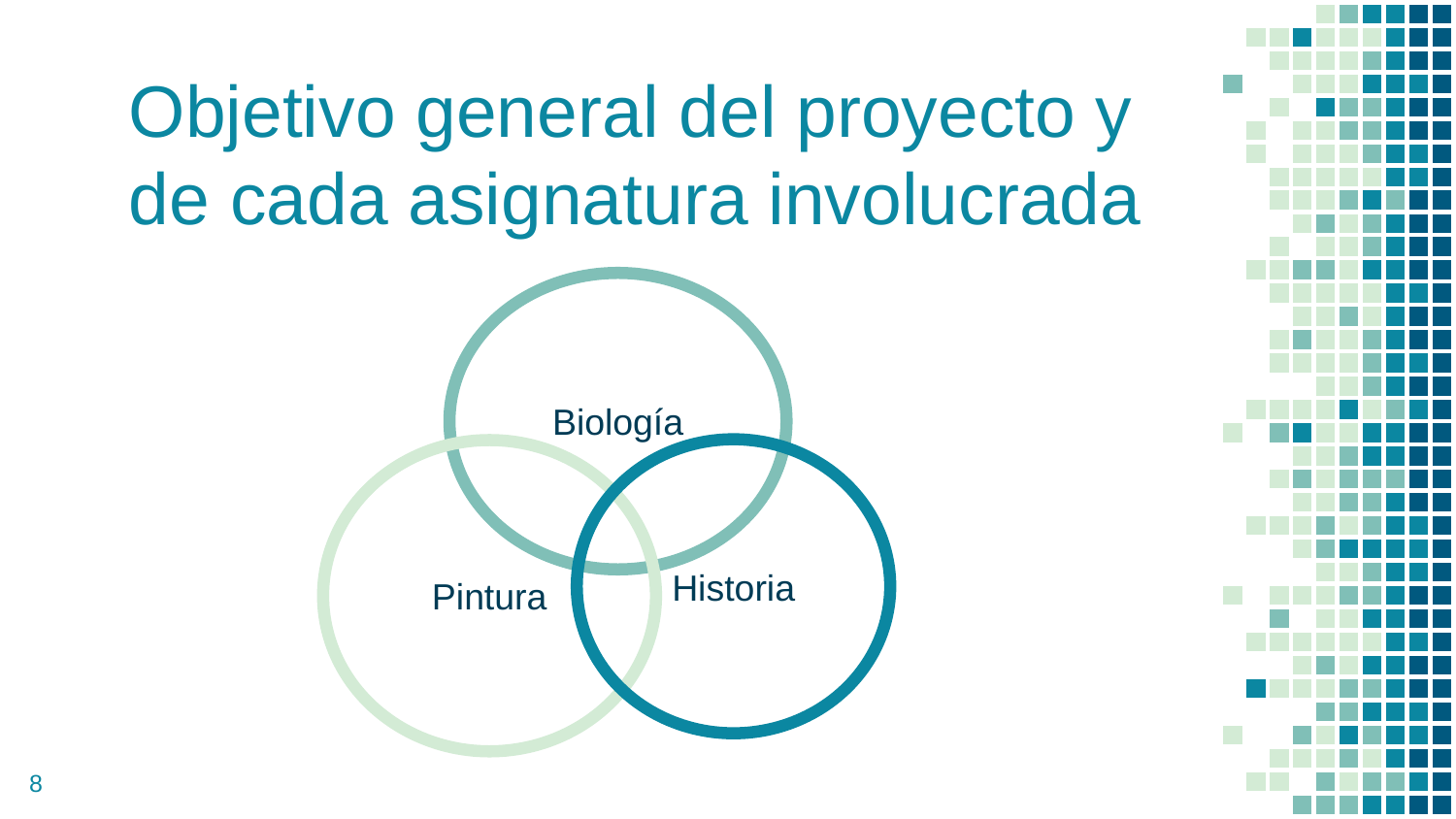

# Objetivo general del proyecto y de cada asignatura involucrada
Biología
Historia
Pintura
8